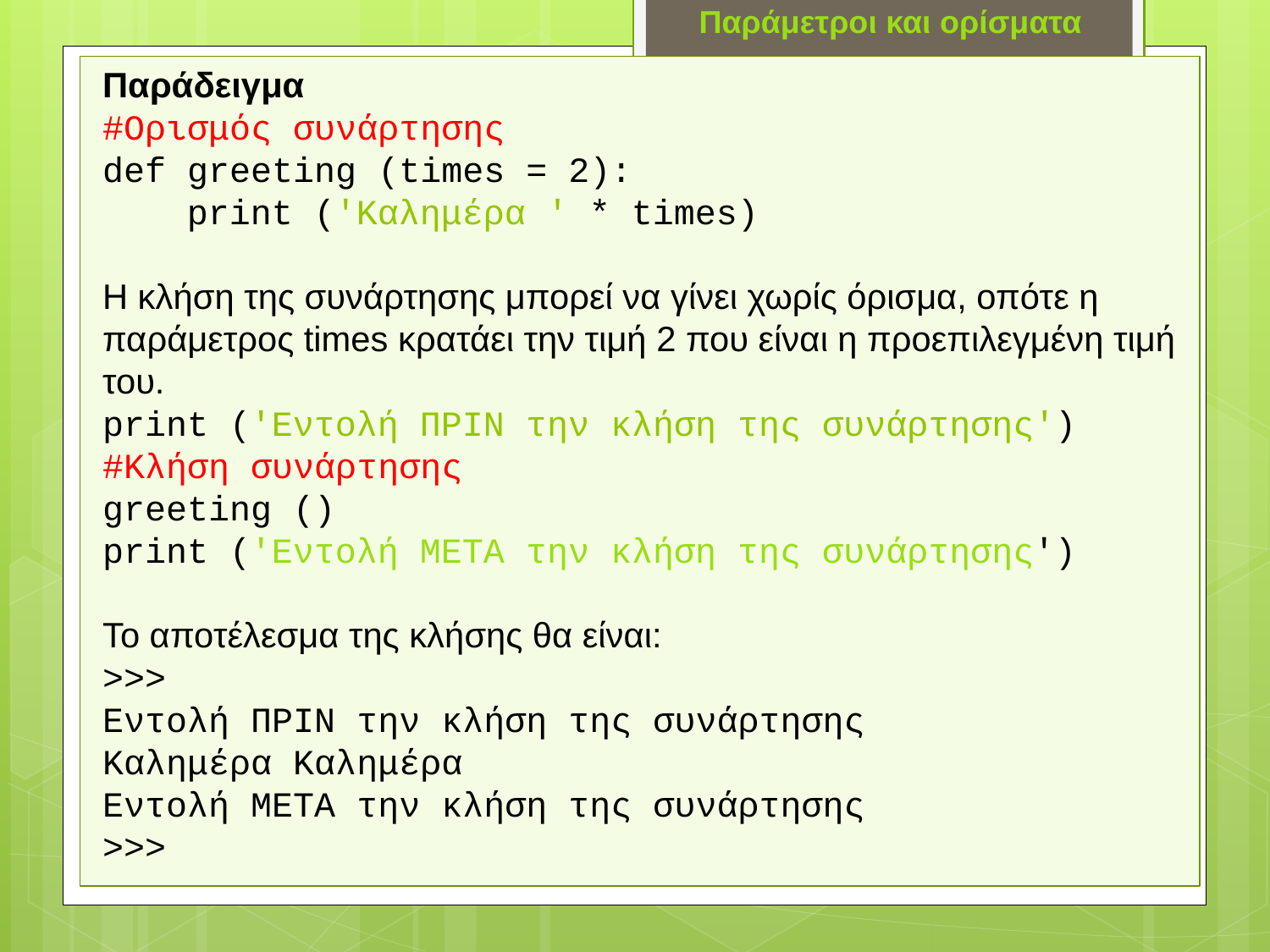

Παράμετροι και ορίσματα

Παράδειγμα
#Ορισμός συνάρτησης
def greeting (times = 2):
    print ('Καλημέρα ' * times)

Η κλήση της συνάρτησης μπορεί να γίνει χωρίς όρισμα, οπότε η παράμετρος times κρατάει την τιμή 2 που είναι η προεπιλεγμένη τιμή του.
print ('Εντολή ΠΡΙΝ την κλήση της συνάρτησης')
#Κλήση συνάρτησης
greeting ()
print ('Εντολή ΜΕΤΑ την κλήση της συνάρτησης')

Το αποτέλεσμα της κλήσης θα είναι:
>>>
Εντολή ΠΡΙΝ την κλήση της συνάρτησης
Καλημέρα Καλημέρα
Εντολή ΜΕΤΑ την κλήση της συνάρτησης
>>>